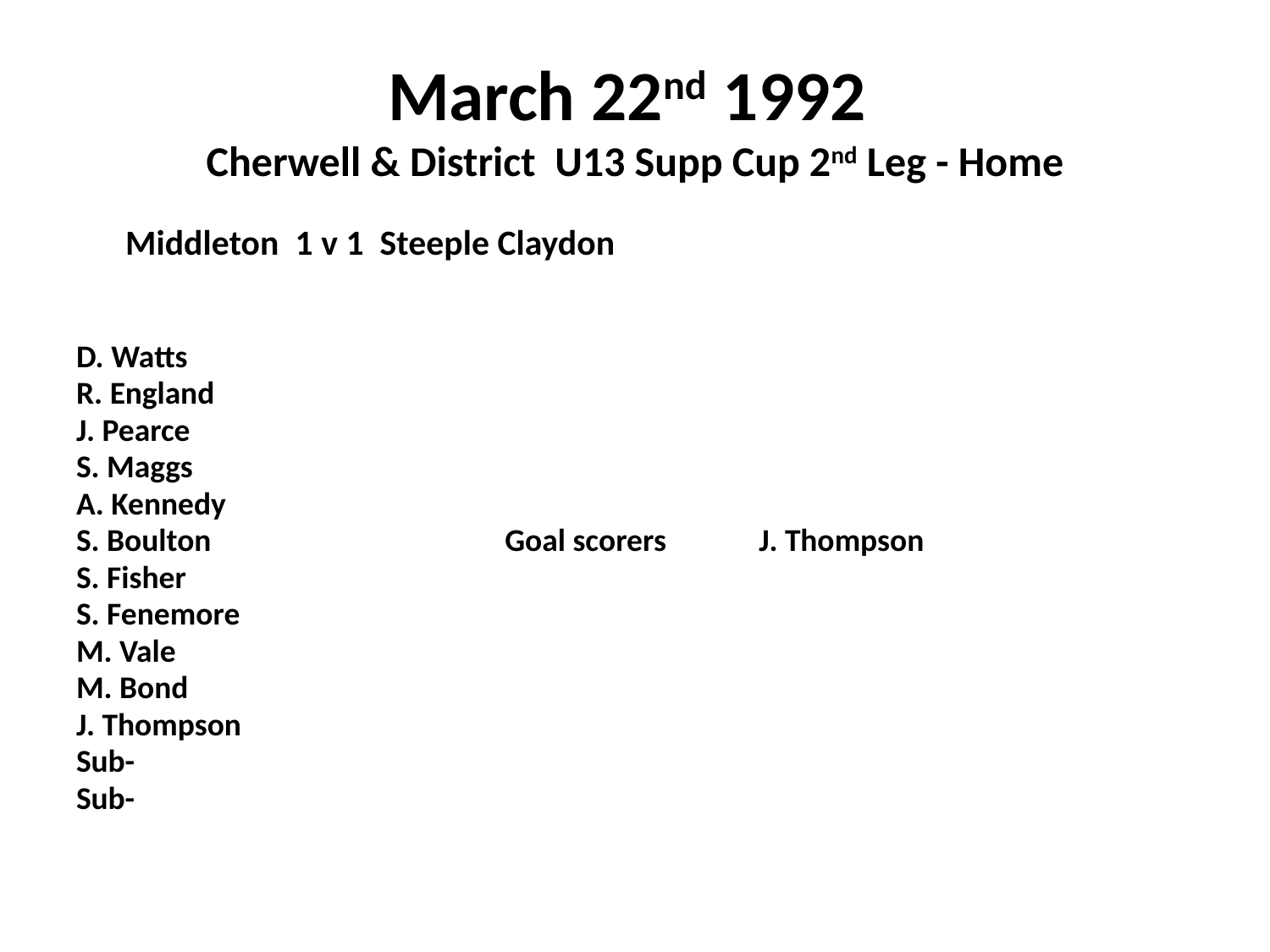

# March 22nd 1992 Cherwell & District  U13 Supp Cup 2nd Leg - Home
      Middleton  1 v 1  Steeple Claydon

D. Watts
R. England
J. Pearce
S. Maggs
A. Kennedy
S. Boulton			Goal scorers	J. Thompson
S. Fisher
S. Fenemore
M. Vale
M. Bond
J. Thompson
Sub-
Sub-